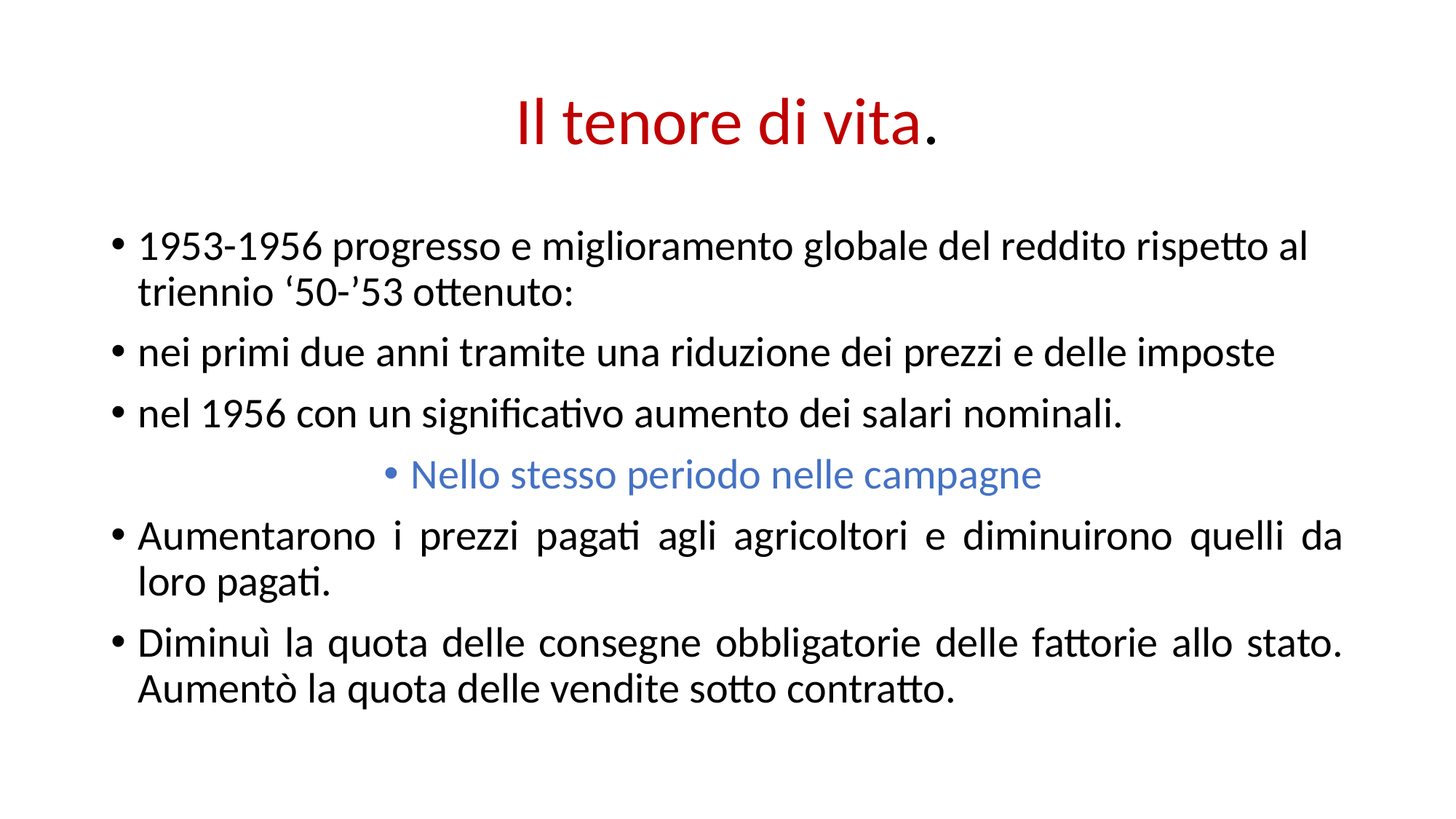

# Il tenore di vita.
1953-1956 progresso e miglioramento globale del reddito rispetto al triennio ‘50-’53 ottenuto:
nei primi due anni tramite una riduzione dei prezzi e delle imposte
nel 1956 con un significativo aumento dei salari nominali.
Nello stesso periodo nelle campagne
Aumentarono i prezzi pagati agli agricoltori e diminuirono quelli da loro pagati.
Diminuì la quota delle consegne obbligatorie delle fattorie allo stato. Aumentò la quota delle vendite sotto contratto.